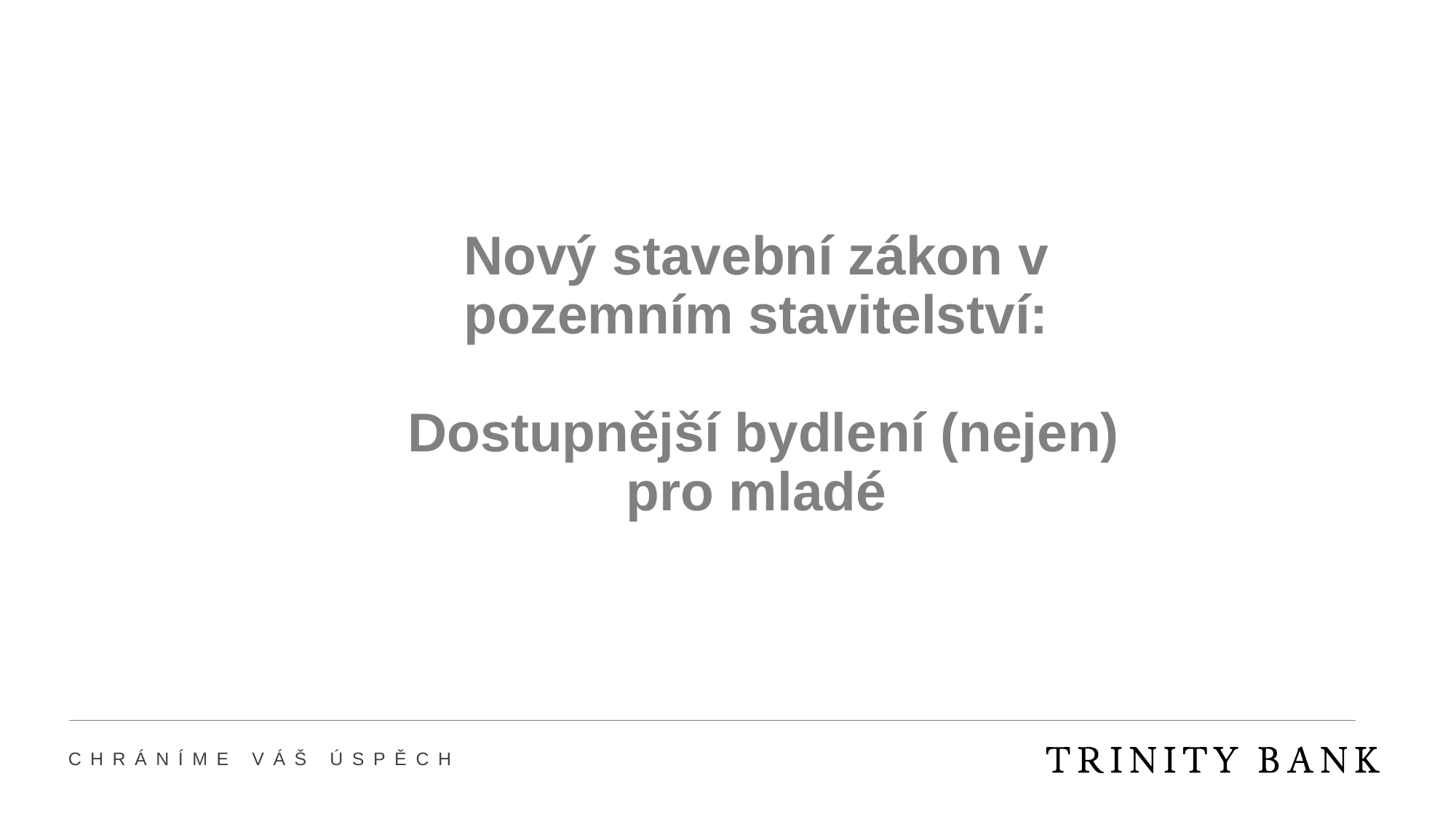

# Nový stavební zákon v pozemním stavitelství: Dostupnější bydlení (nejen) pro mladé